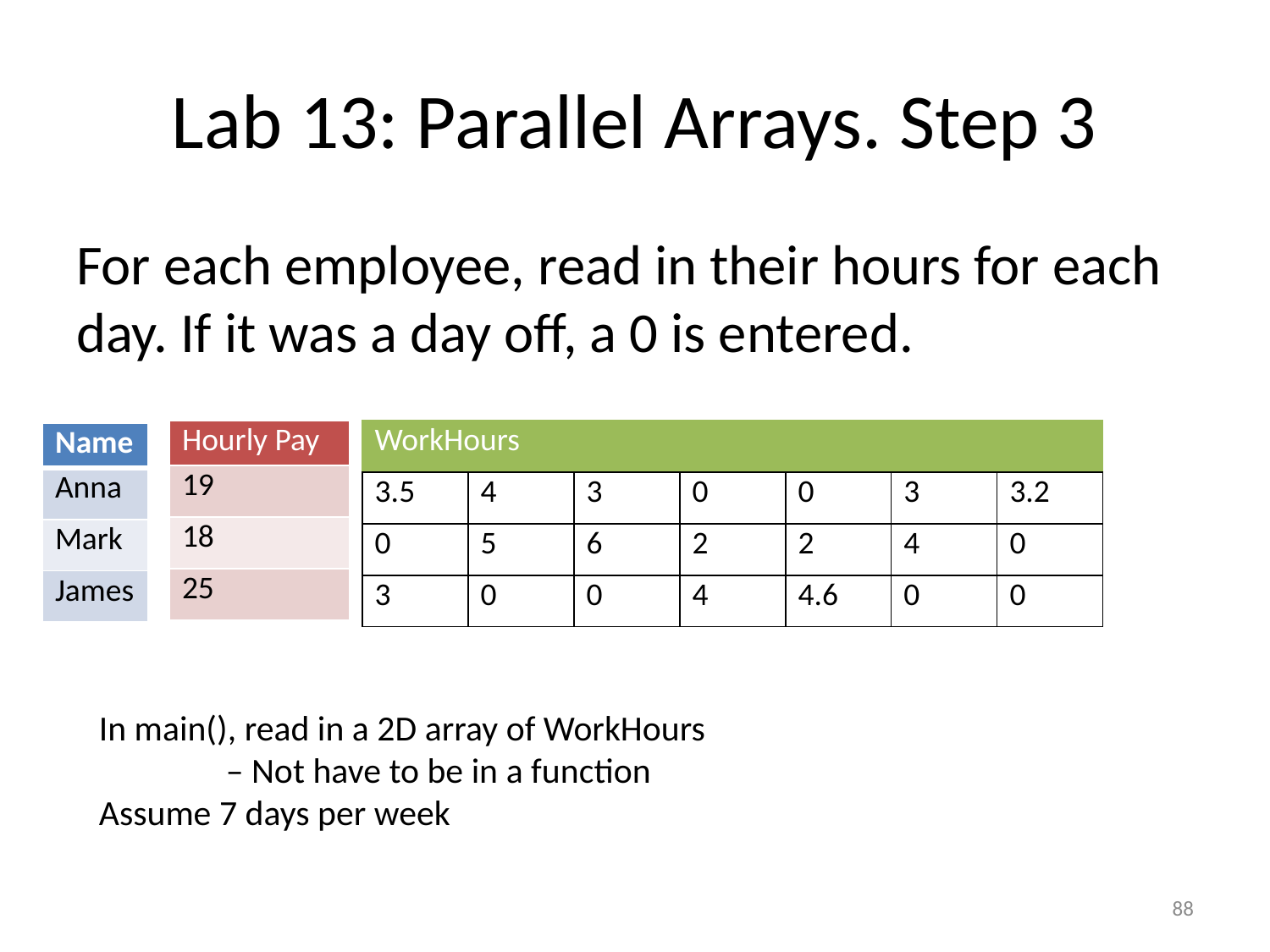

# Lab 13: Parallel Arrays. Step 3
For each employee, read in their hours for each day. If it was a day off, a 0 is entered.

| Hourly Pay |
| --- |
| 19 |
| 18 |
| 25 |
| WorkHours |  |  |  |  |  |  |
| --- | --- | --- | --- | --- | --- | --- |
| 3.5 | 4 | 3 | 0 | 0 | 3 | 3.2 |
| 0 | 5 | 6 | 2 | 2 | 4 | 0 |
| 3 | 0 | 0 | 4 | 4.6 | 0 | 0 |
| Name |
| --- |
| Anna |
| Mark |
| James |
In main(), read in a 2D array of WorkHours
	– Not have to be in a function
Assume 7 days per week
88